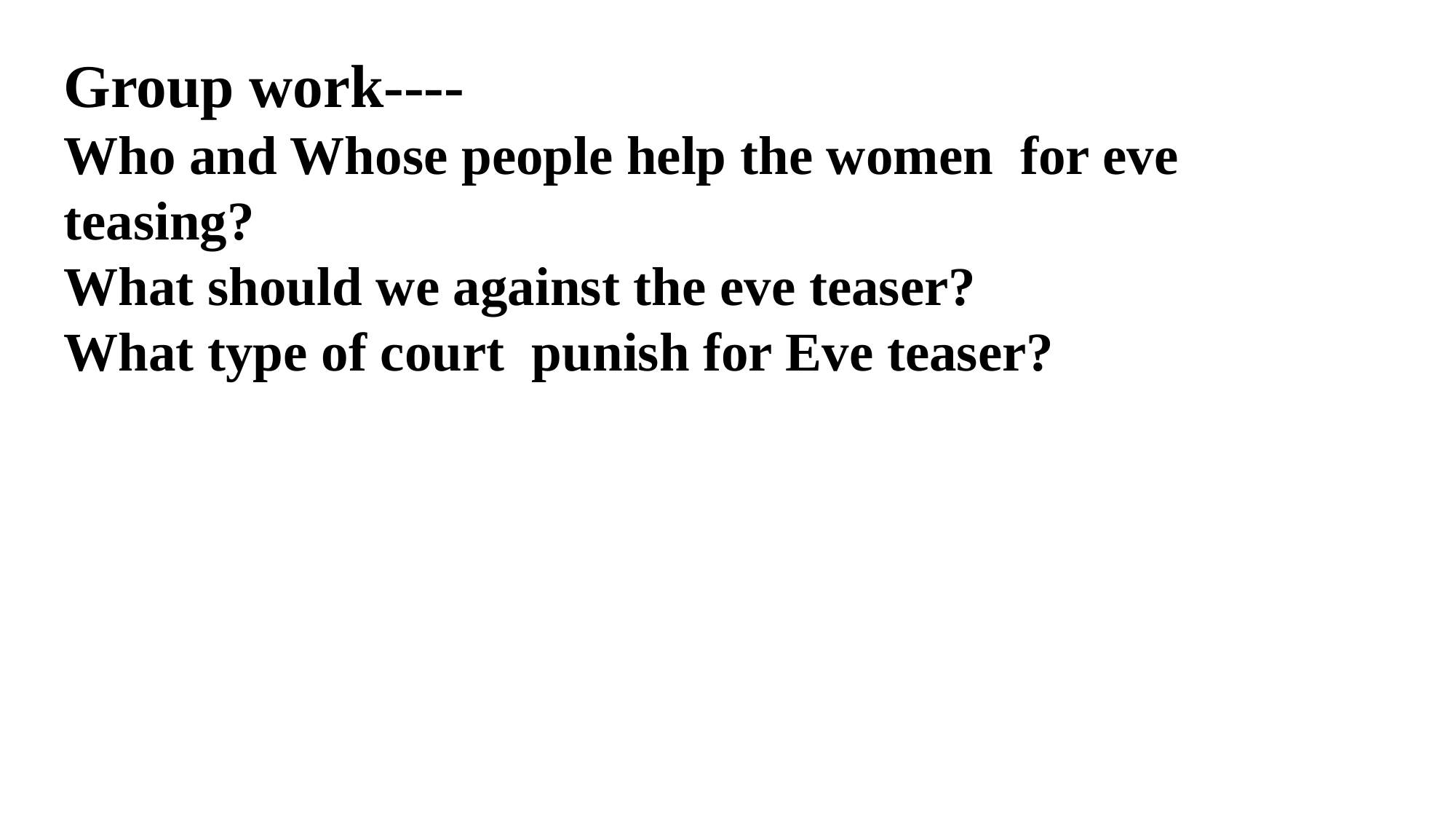

Group work----
Who and Whose people help the women  for eve teasing?
What should we against the eve teaser?
What type of court  punish for Eve teaser?